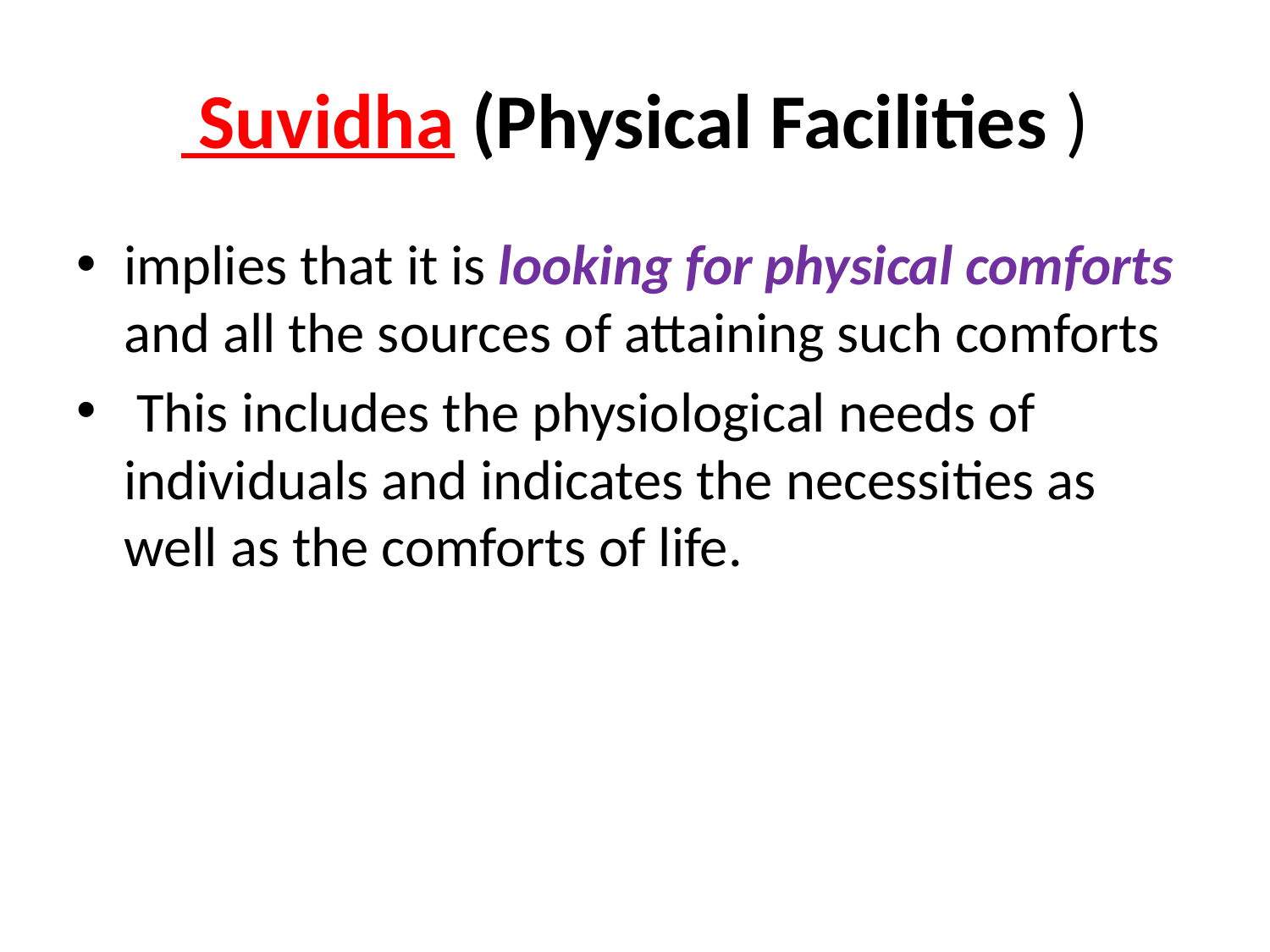

# Suvidha (Physical Facilities )
implies that it is looking for physical comforts and all the sources of attaining such comforts
 This includes the physiological needs of individuals and indicates the necessities as well as the comforts of life.